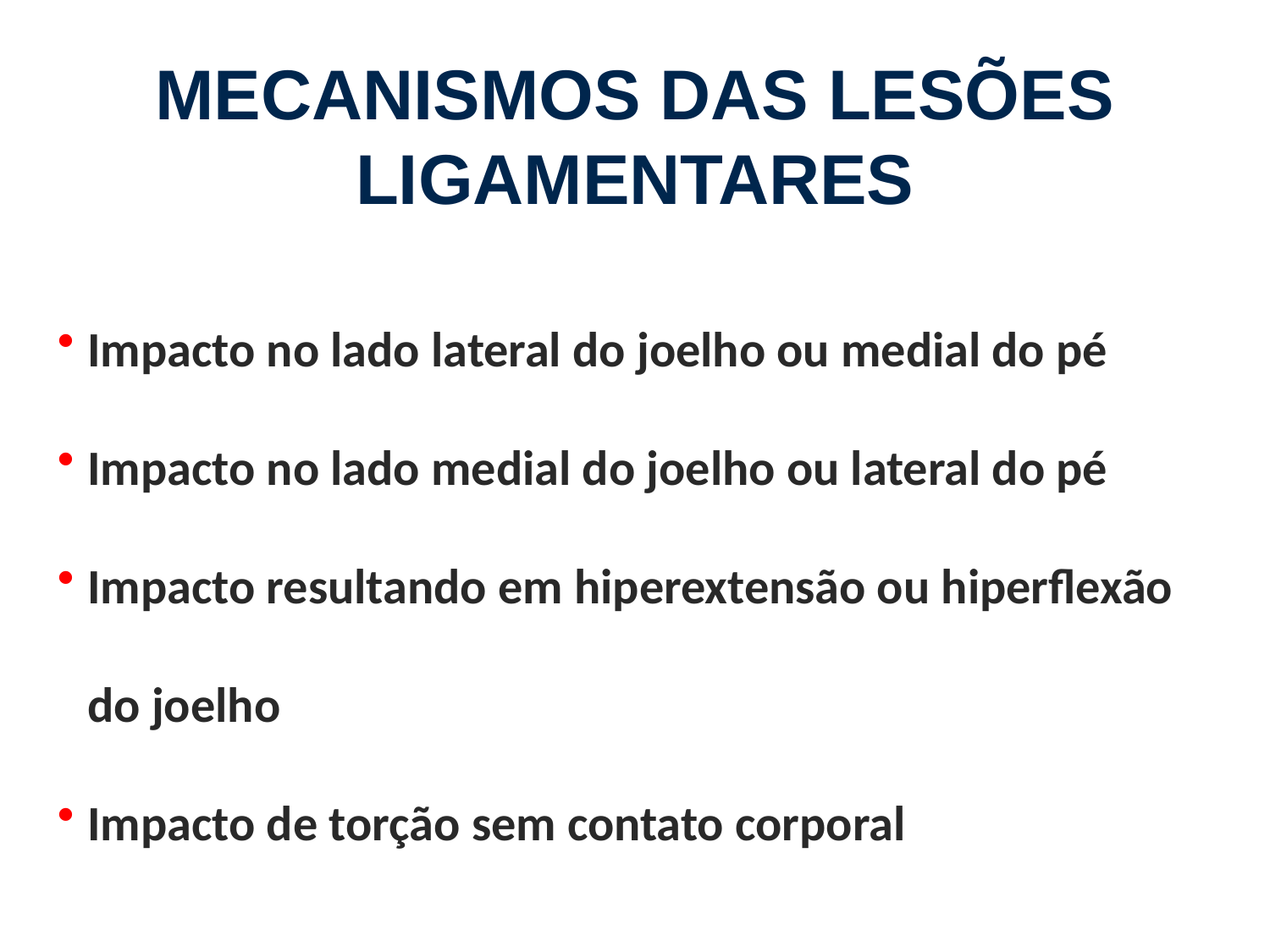

mecanismos das lesões ligamentares
Impacto no lado lateral do joelho ou medial do pé
Impacto no lado medial do joelho ou lateral do pé
Impacto resultando em hiperextensão ou hiperflexão do joelho
Impacto de torção sem contato corporal